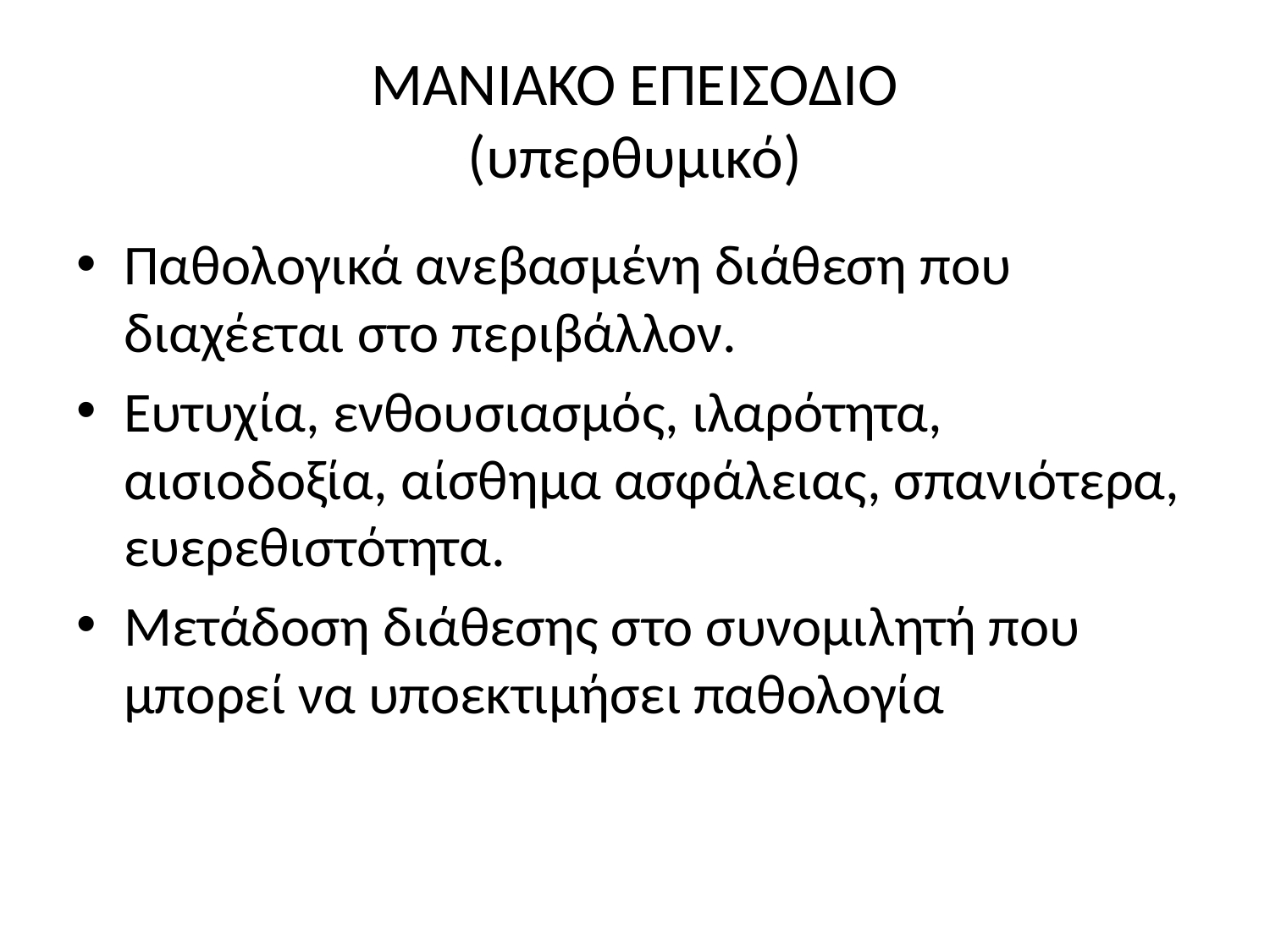

# ΜΑΝΙΑΚΟ ΕΠΕΙΣΟΔΙΟ (υπερθυμικό)
Παθολογικά ανεβασμένη διάθεση που διαχέεται στο περιβάλλον.
Ευτυχία, ενθουσιασμός, ιλαρότητα, αισιοδοξία, αίσθημα ασφάλειας, σπανιότερα, ευερεθιστότητα.
Μετάδοση διάθεσης στο συνομιλητή που μπορεί να υποεκτιμήσει παθολογία